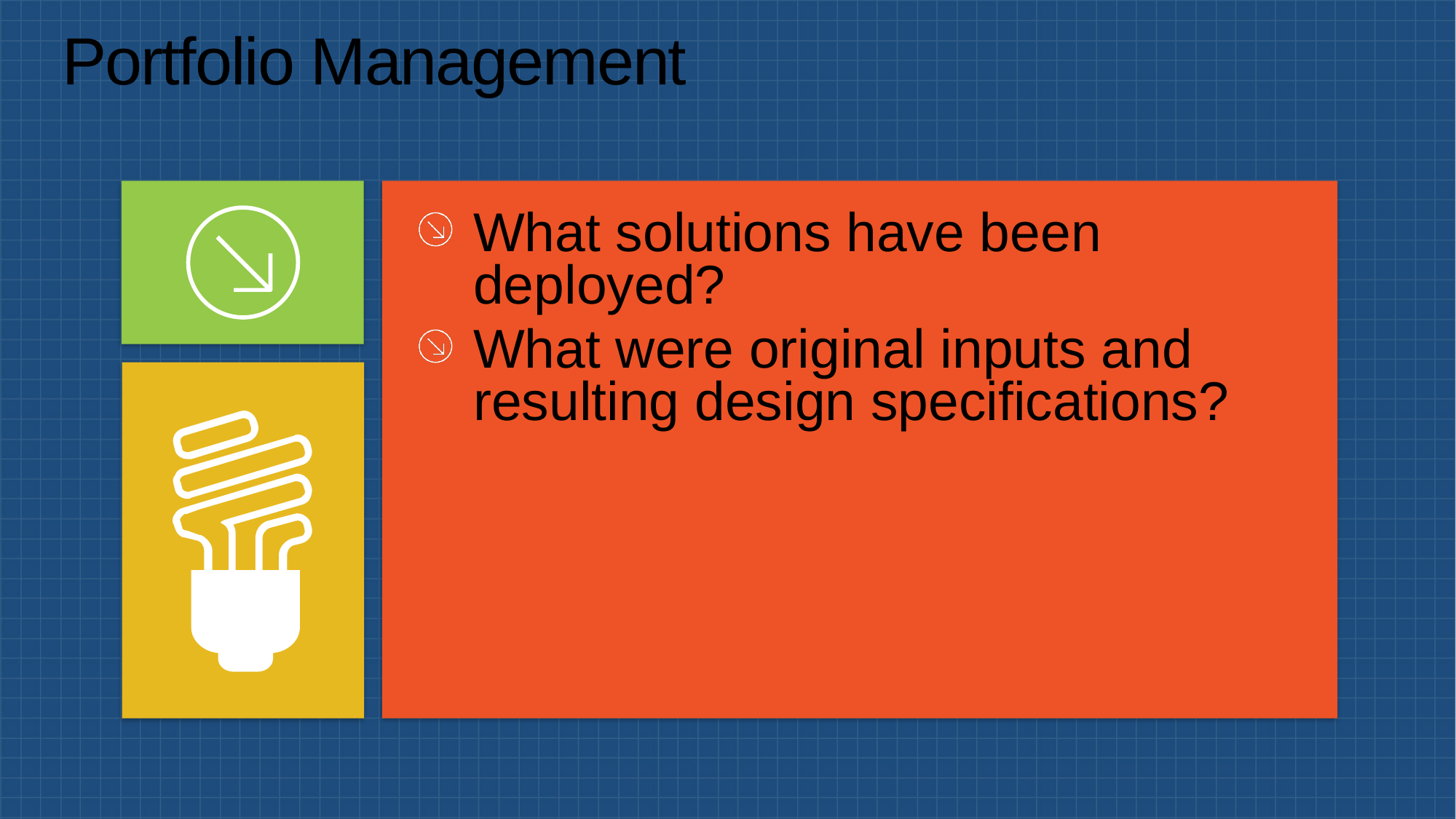

# Portfolio Management
What solutions have been deployed?
What were original inputs and resulting design specifications?